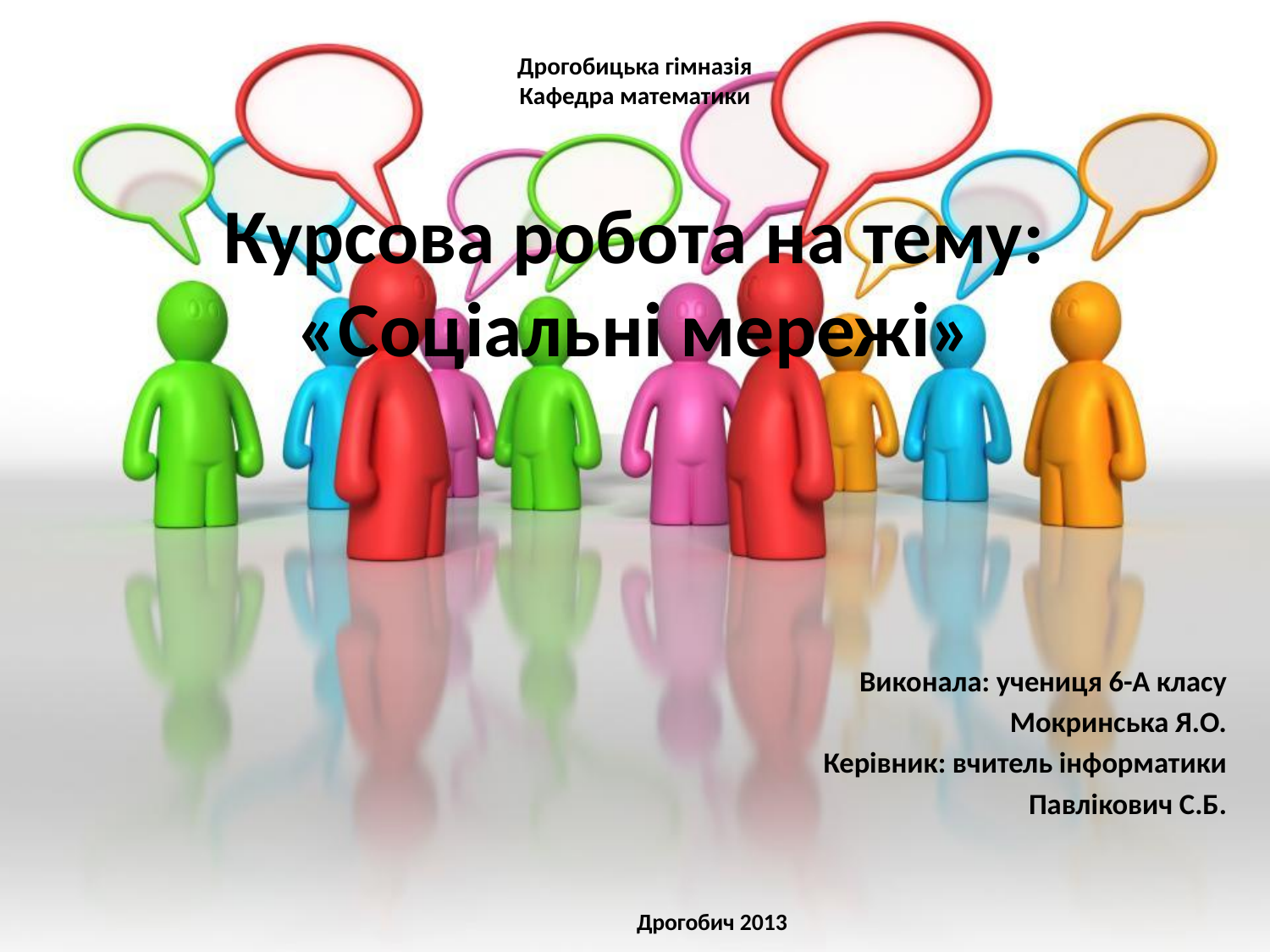

# Дрогобицька гімназія Кафедра математики Курсова робота на тему: «Соціальні мережі»
Виконала: учениця 6-А класу
Мокринська Я.О.
Керівник: вчитель інформатики
Павлікович С.Б.

Дрогобич 2013